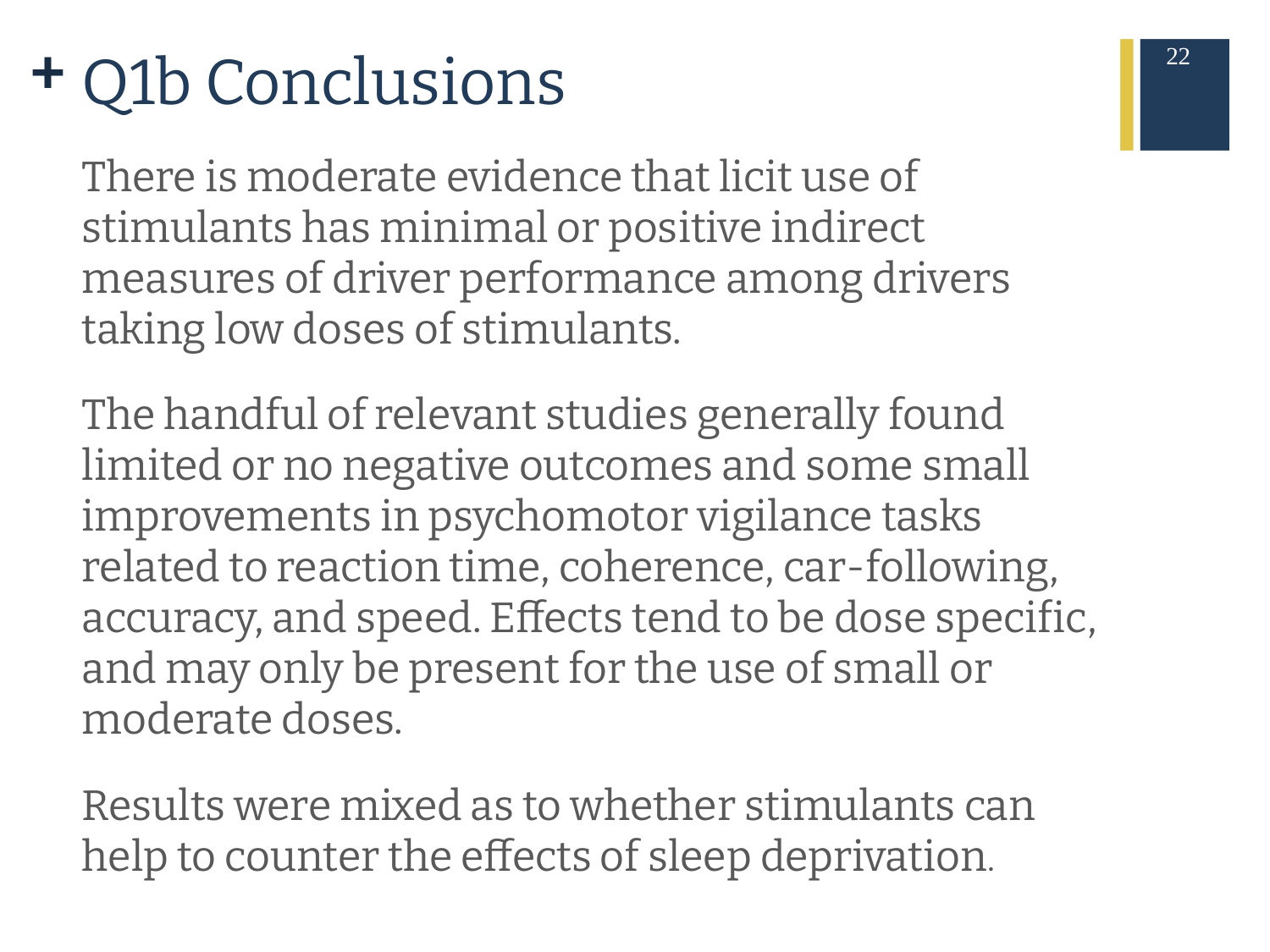

22
# Q1b Conclusions
There is moderate evidence that licit use of stimulants has minimal or positive indirect measures of driver performance among drivers taking low doses of stimulants.
The handful of relevant studies generally found limited or no negative outcomes and some small improvements in psychomotor vigilance tasks related to reaction time, coherence, car-following, accuracy, and speed. Effects tend to be dose specific, and may only be present for the use of small or moderate doses.
Results were mixed as to whether stimulants can help to counter the effects of sleep deprivation.